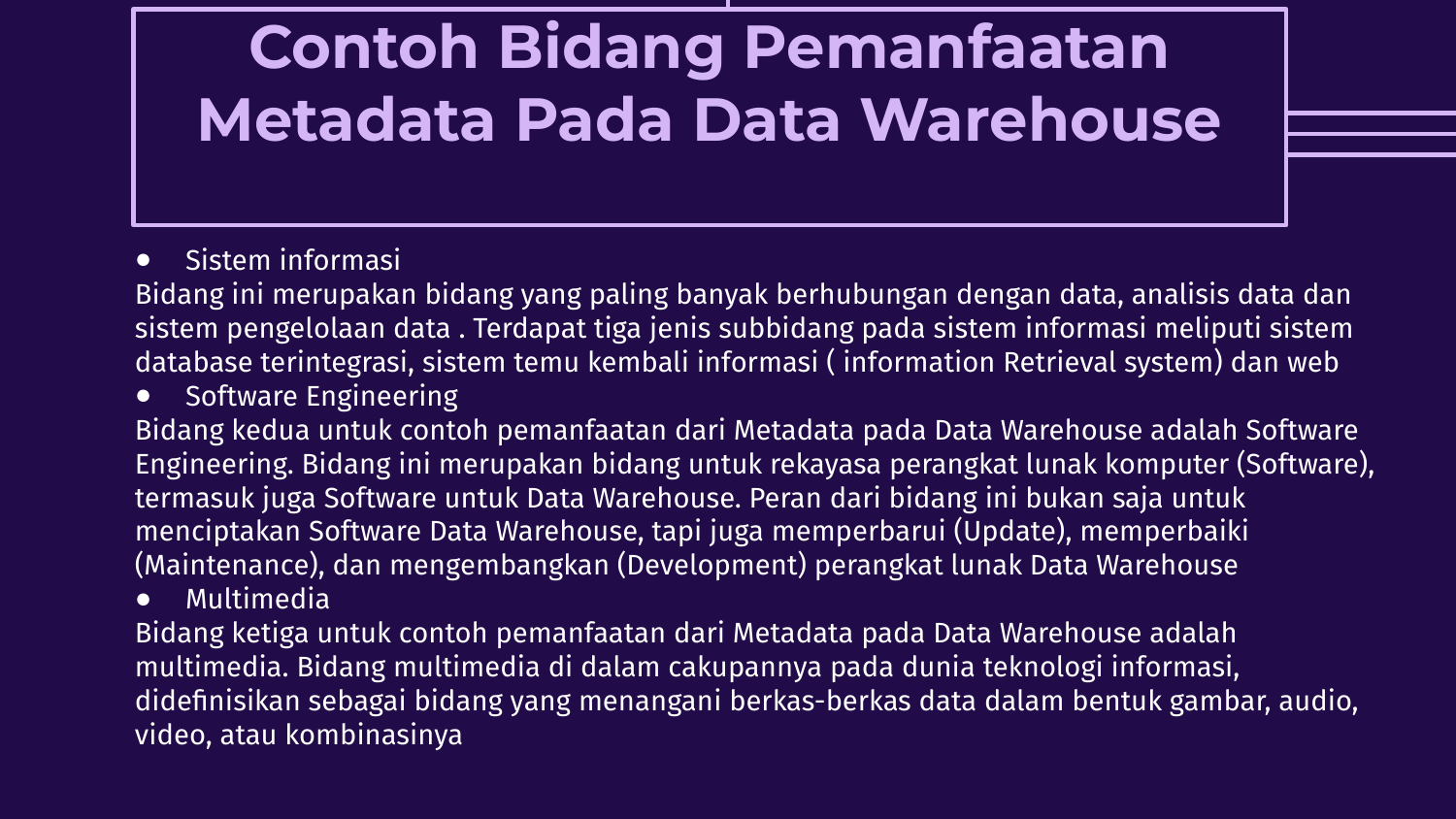

# Contoh Bidang Pemanfaatan Metadata Pada Data Warehouse
Sistem informasi
Bidang ini merupakan bidang yang paling banyak berhubungan dengan data, analisis data dan sistem pengelolaan data . Terdapat tiga jenis subbidang pada sistem informasi meliputi sistem database terintegrasi, sistem temu kembali informasi ( information Retrieval system) dan web
Software Engineering
Bidang kedua untuk contoh pemanfaatan dari Metadata pada Data Warehouse adalah Software Engineering. Bidang ini merupakan bidang untuk rekayasa perangkat lunak komputer (Software), termasuk juga Software untuk Data Warehouse. Peran dari bidang ini bukan saja untuk menciptakan Software Data Warehouse, tapi juga memperbarui (Update), memperbaiki (Maintenance), dan mengembangkan (Development) perangkat lunak Data Warehouse
Multimedia
Bidang ketiga untuk contoh pemanfaatan dari Metadata pada Data Warehouse adalah multimedia. Bidang multimedia di dalam cakupannya pada dunia teknologi informasi, didefinisikan sebagai bidang yang menangani berkas-berkas data dalam bentuk gambar, audio, video, atau kombinasinya